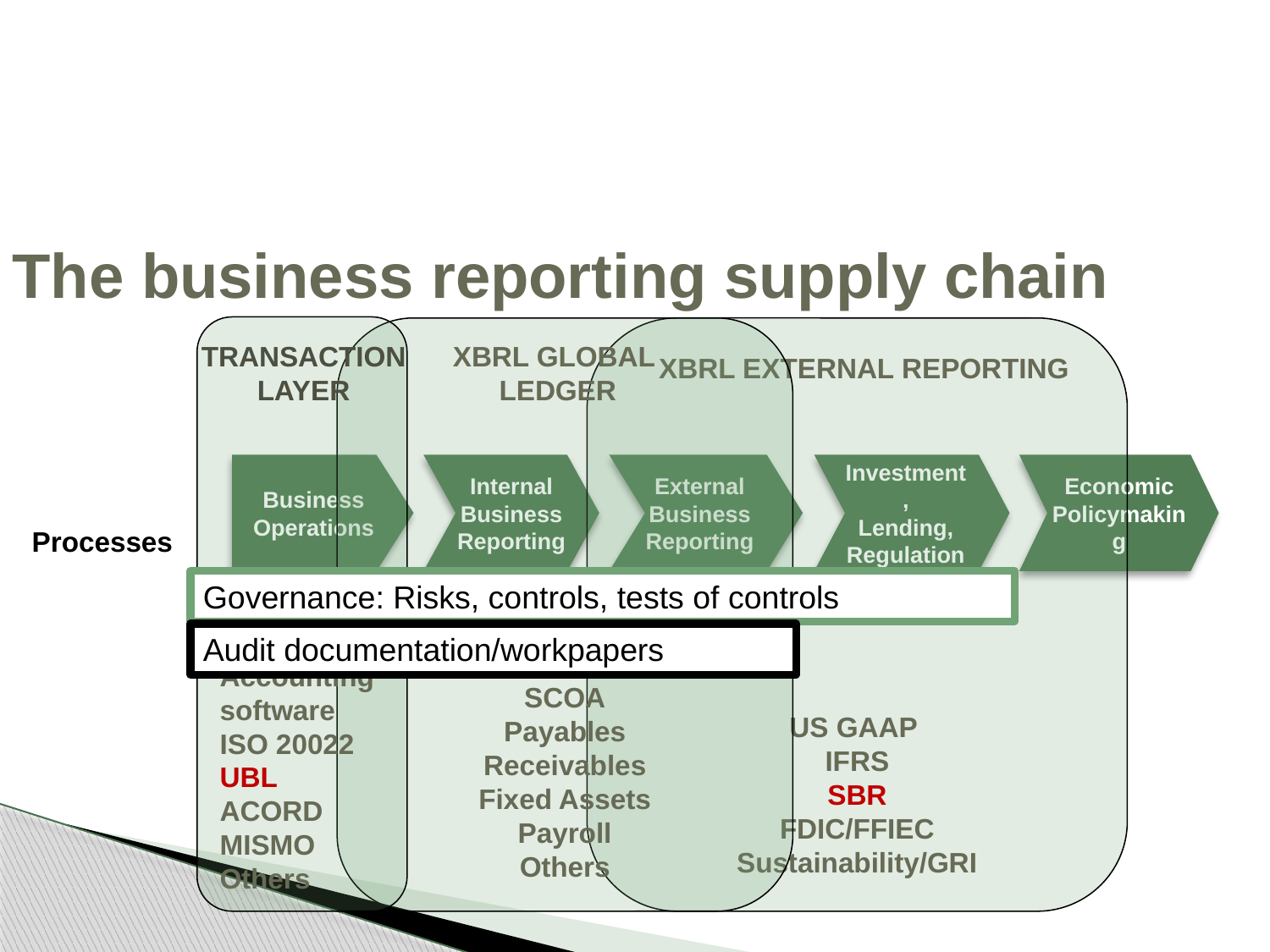

The business reporting supply chain
Accounting
software
ISO 20022
UBL
ACORD
MISMO
Others
Transaction
Layer
SCOA
Payables
Receivables
Fixed Assets
Payroll
Others
XBRL Global
Ledger
US GAAP
IFRS
SBR
FDIC/FFIEC
Sustainability/GRI
XBRL External Reporting
Business
Operations
Internal
Business
Reporting
External
Business
Reporting
Investment,
Lending,
Regulation
Economic Policymaking
Processes
Governance: Risks, controls, tests of controls
Audit documentation/workpapers